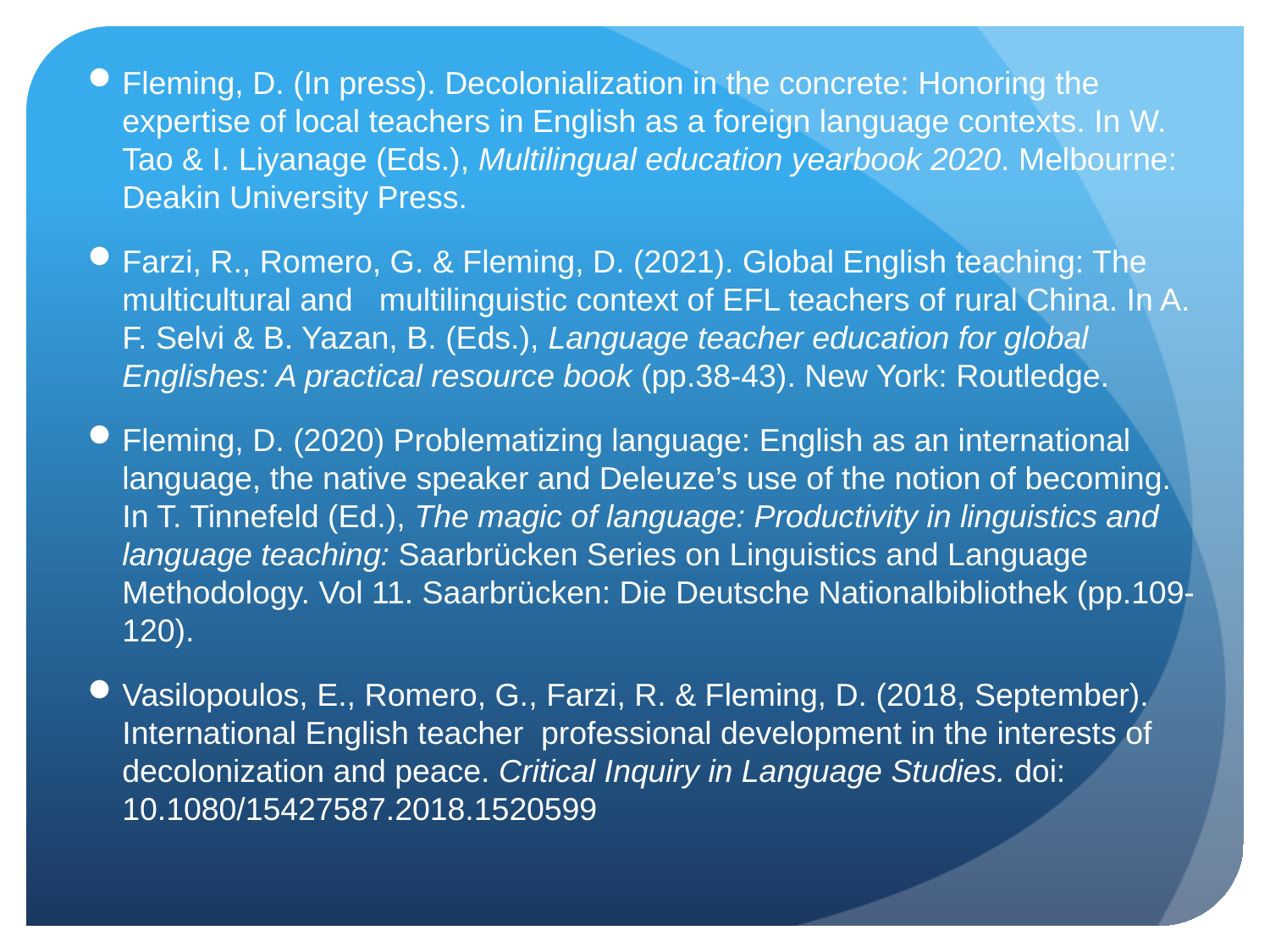

Fleming, D. (In press). Decolonialization in the concrete: Honoring the expertise of local teachers in English as a foreign language contexts. In W. Tao & I. Liyanage (Eds.), Multilingual education yearbook 2020. Melbourne: Deakin University Press.
Farzi, R., Romero, G. & Fleming, D. (2021). Global English teaching: The multicultural and   multilinguistic context of EFL teachers of rural China. In A. F. Selvi & B. Yazan, B. (Eds.), Language teacher education for global Englishes: A practical resource book (pp.38-43). New York: Routledge.
Fleming, D. (2020) Problematizing language: English as an international language, the native speaker and Deleuze’s use of the notion of becoming. In T. Tinnefeld (Ed.), The magic of language: Productivity in linguistics and language teaching: Saarbrücken Series on Linguistics and Language Methodology. Vol 11. Saarbrücken: Die Deutsche Nationalbibliothek (pp.109-120).
Vasilopoulos, E., Romero, G., Farzi, R. & Fleming, D. (2018, September). International English teacher  professional development in the interests of decolonization and peace. Critical Inquiry in Language Studies. doi: 10.1080/15427587.2018.1520599